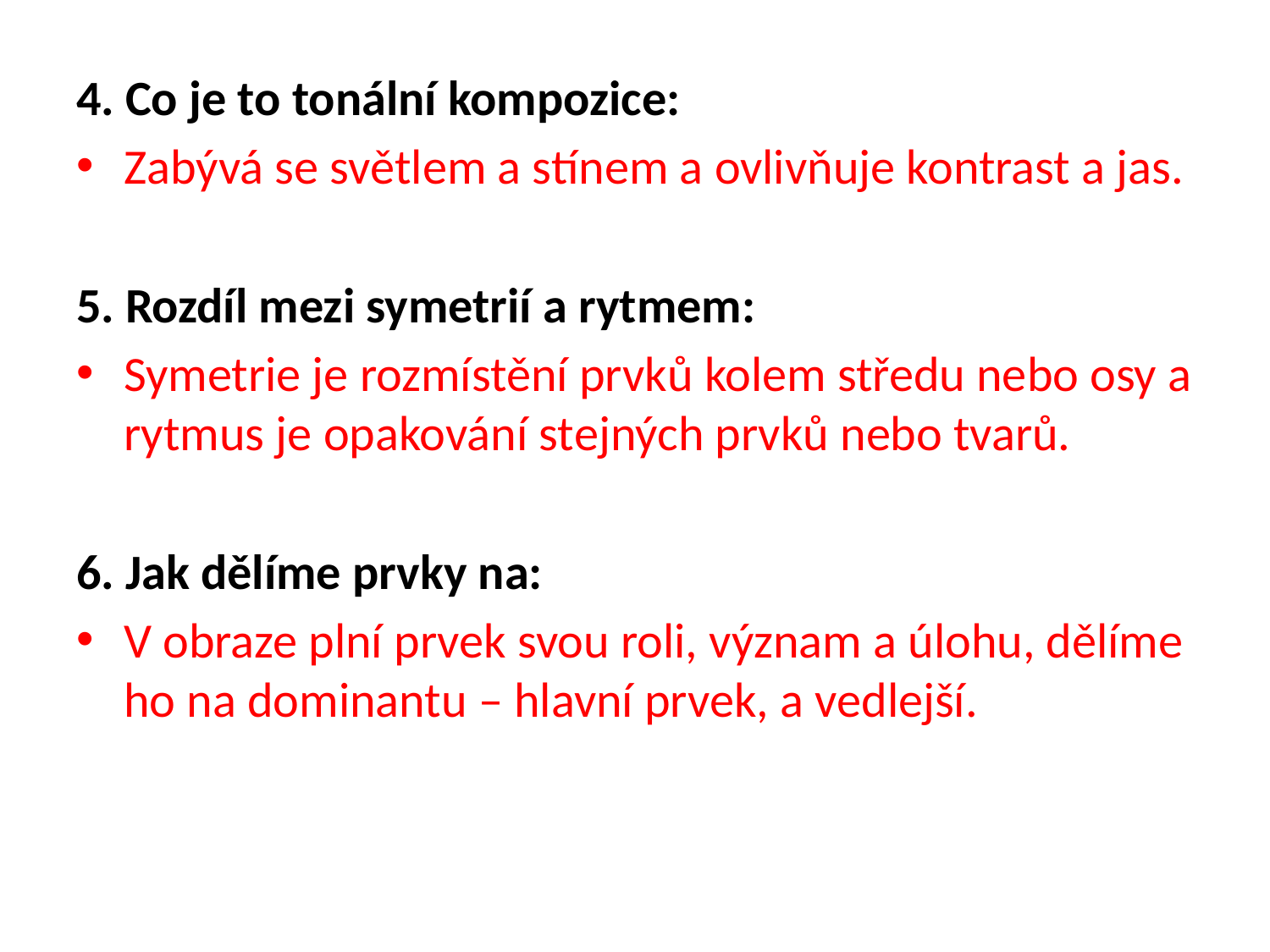

4. Co je to tonální kompozice:
Zabývá se světlem a stínem a ovlivňuje kontrast a jas.

5. Rozdíl mezi symetrií a rytmem:
Symetrie je rozmístění prvků kolem středu nebo osy a rytmus je opakování stejných prvků nebo tvarů.

6. Jak dělíme prvky na:
V obraze plní prvek svou roli, význam a úlohu, dělíme ho na dominantu – hlavní prvek, a vedlejší.